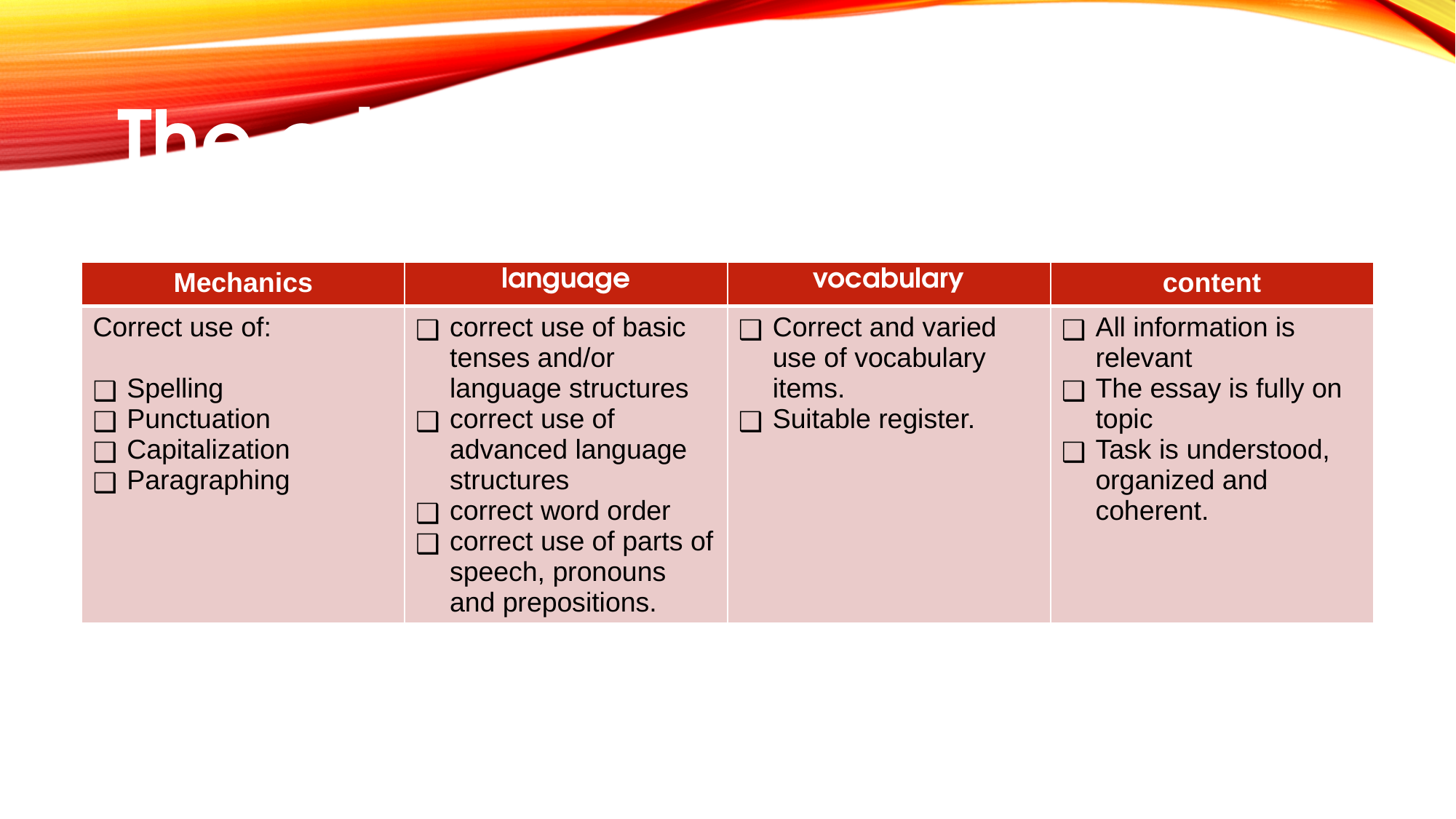

The criteria you are graded on
| Mechanics | language | vocabulary | content |
| --- | --- | --- | --- |
| Correct use of: Spelling Punctuation Capitalization Paragraphing | correct use of basic tenses and/or language structures correct use of advanced language structures correct word order correct use of parts of speech, pronouns and prepositions. | Correct and varied use of vocabulary items. Suitable register. | All information is relevant The essay is fully on topic Task is understood, organized and coherent. |